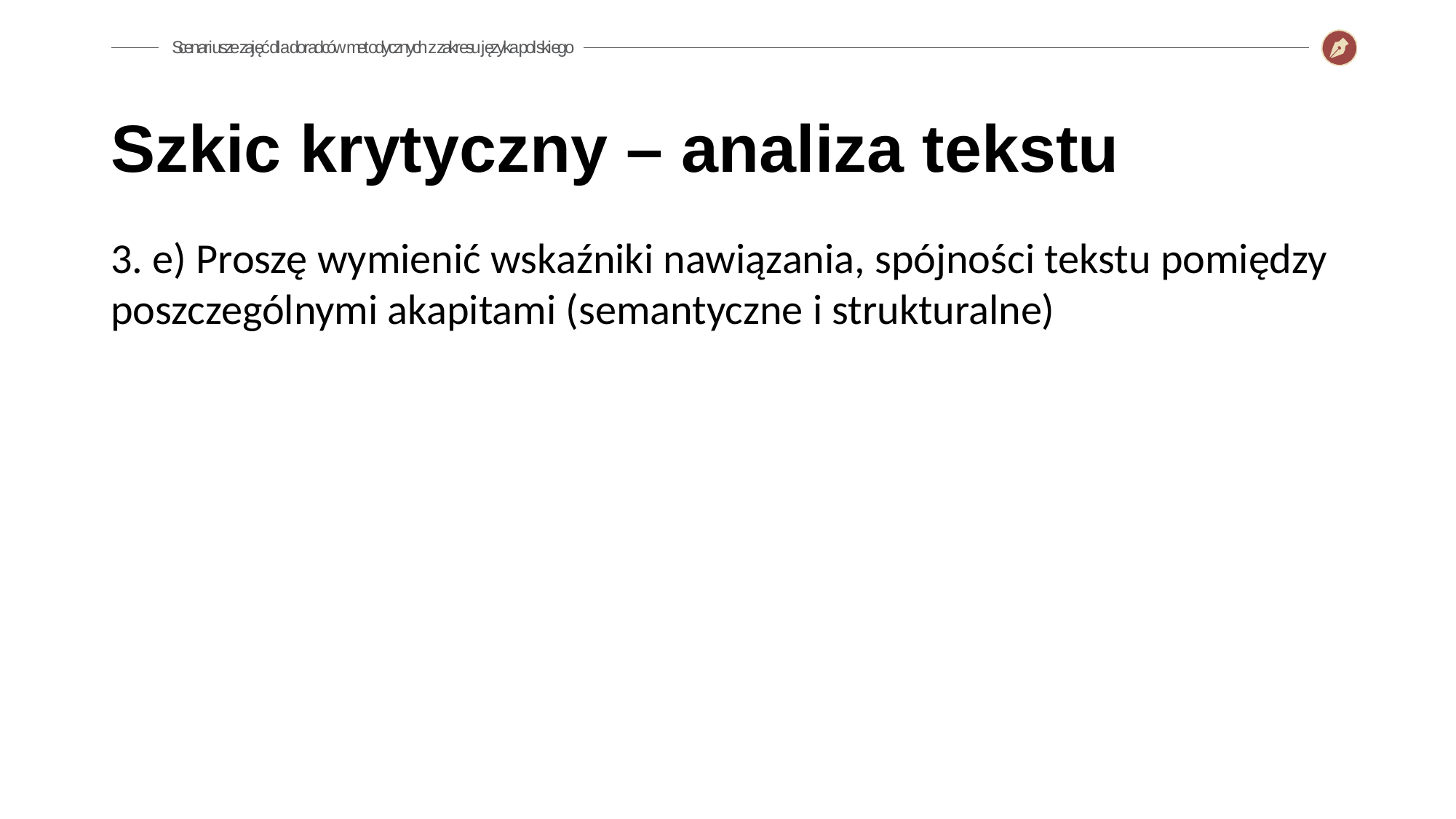

Szkic krytyczny – analiza tekstu

3. e) Proszę wymienić wskaźniki nawiązania, spójności tekstu pomiędzy poszczególnymi akapitami (semantyczne i strukturalne)